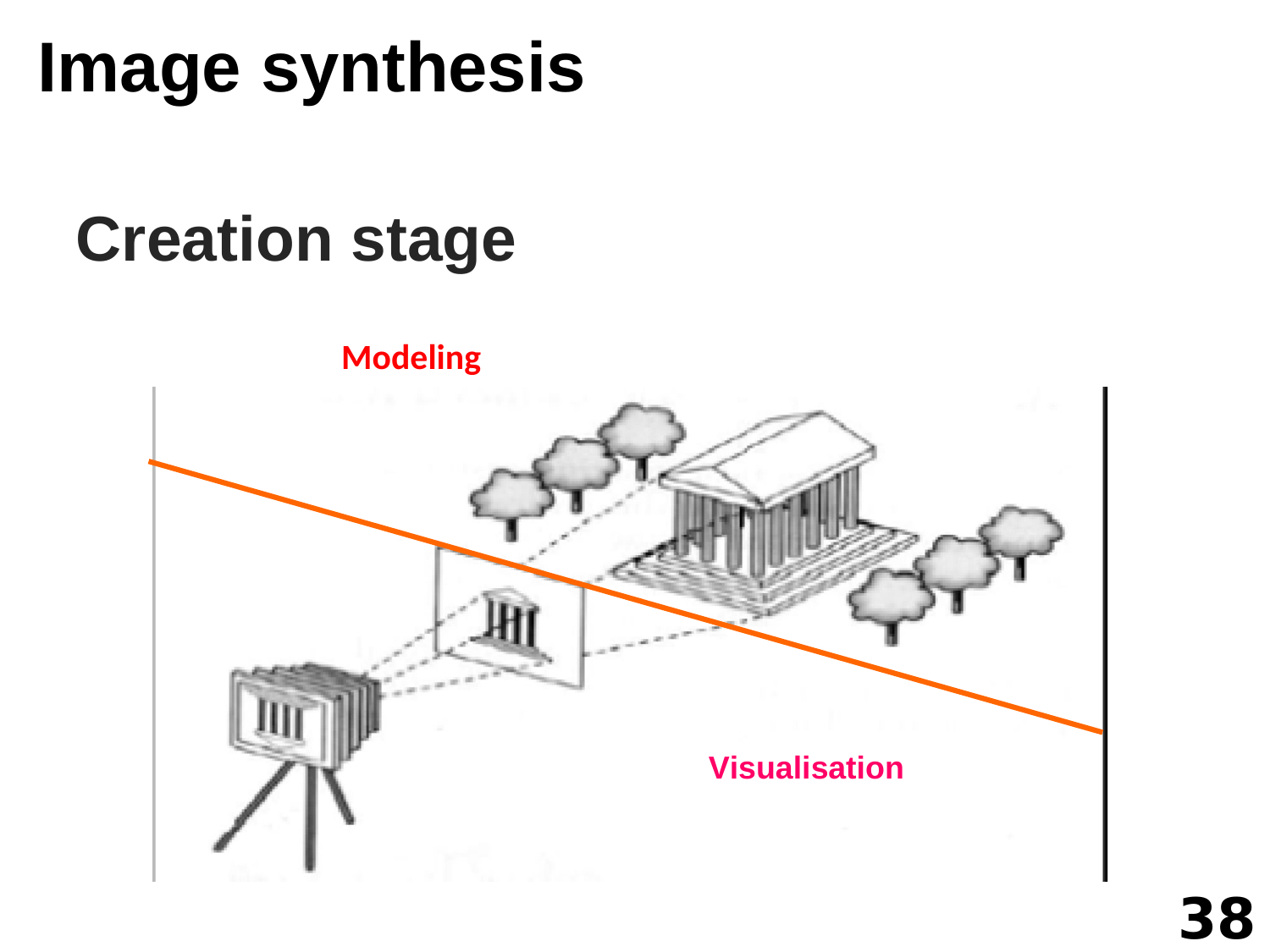

Image synthesis
Creation stage
Modeling

Visualisation
38